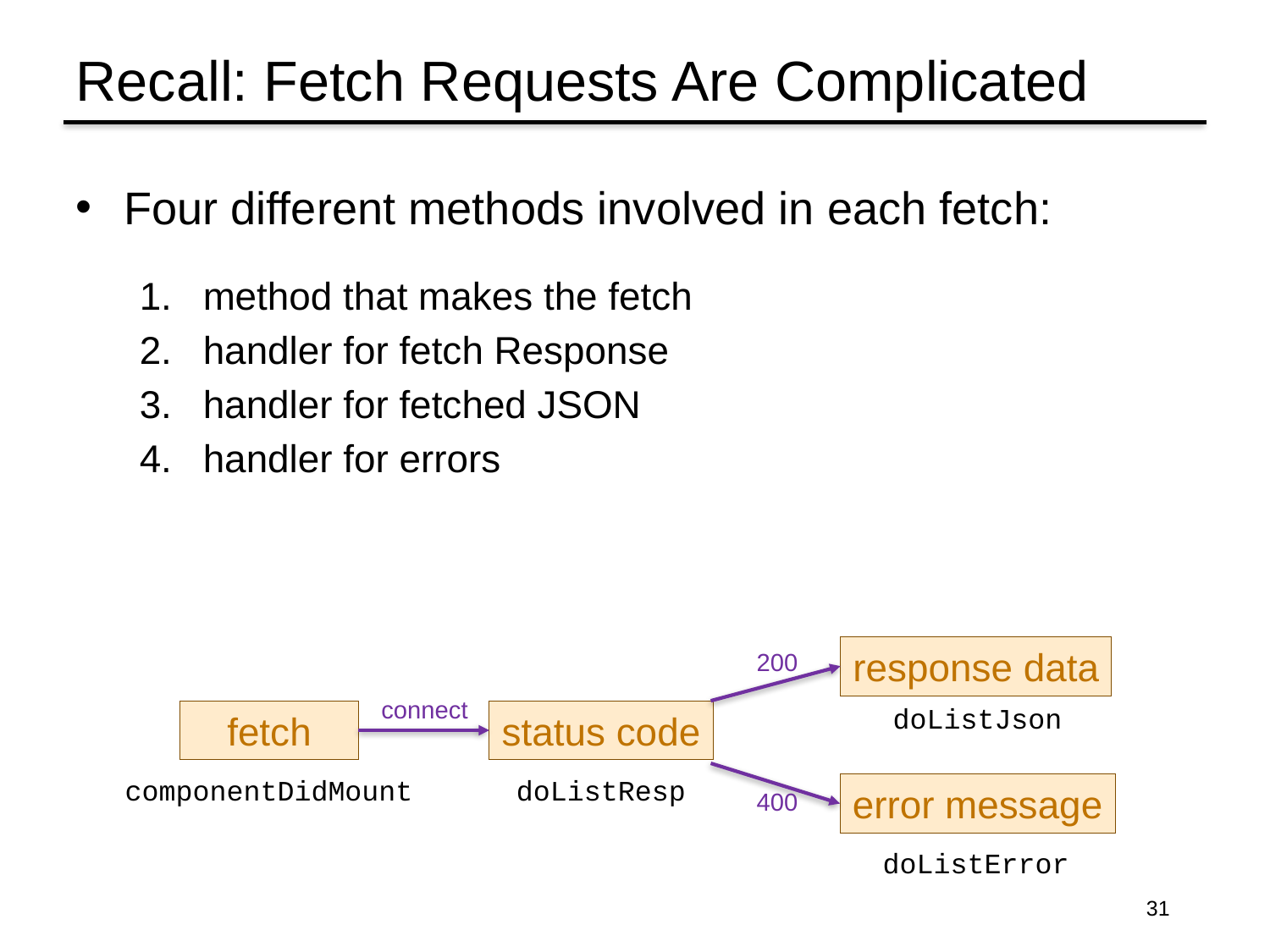

# Recall: Fetch Requests Are Complicated
Four different methods involved in each fetch:

method that makes the fetch
handler for fetch Response
handler for fetched JSON
handler for errors
response data
200
connect
doListJson
fetch
status code
400
componentDidMount
doListResp
error message

doListError
31